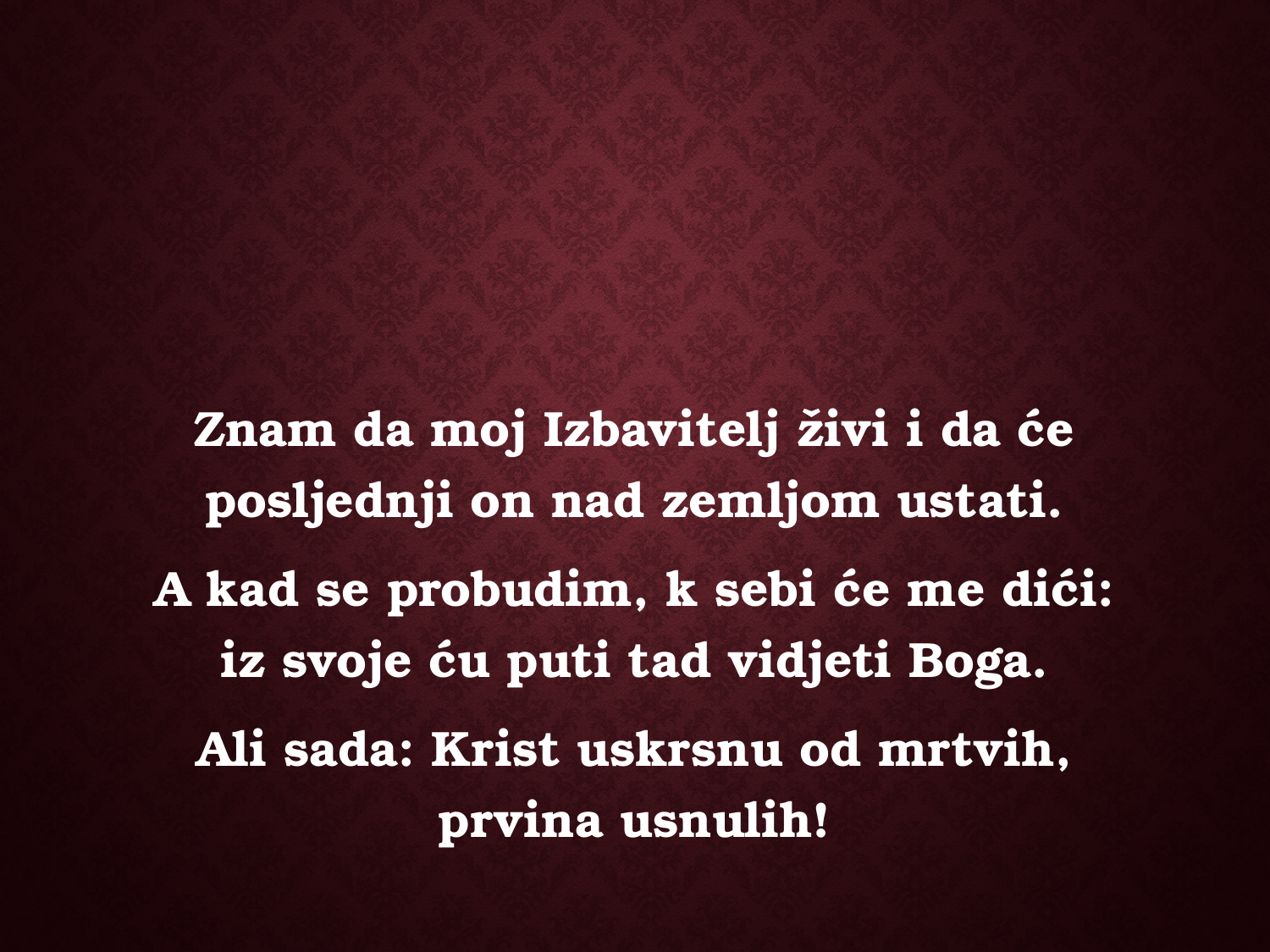

Znam da moj Izbavitelj živi i da će posljednji on nad zemljom ustati.
A kad se probudim, k sebi će me dići:
iz svoje ću puti tad vidjeti Boga.
Ali sada: Krist uskrsnu od mrtvih,
prvina usnulih!